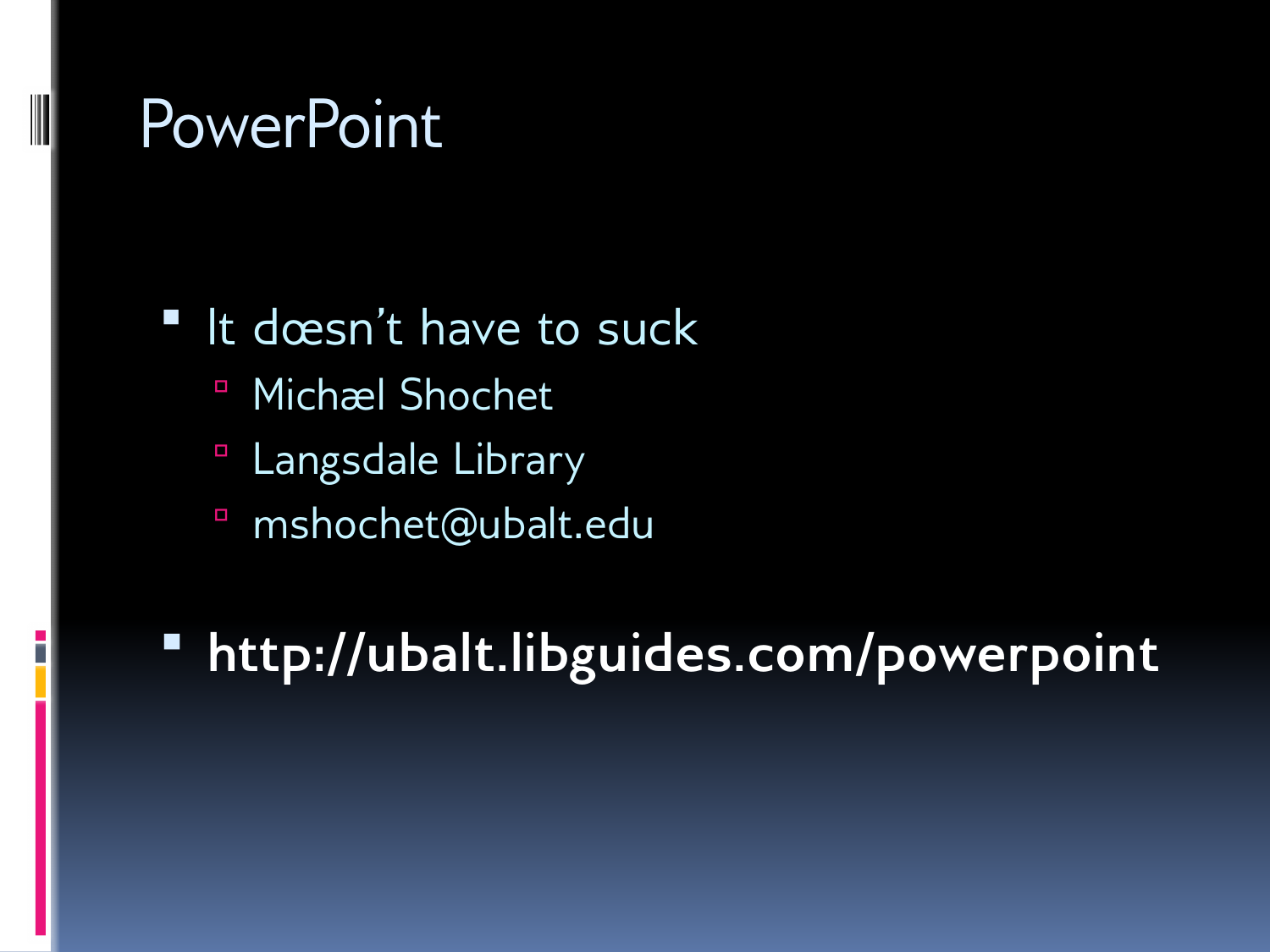

# PowerPoint
It doesn’t have to suck
Michael Shochet
Langsdale Library
mshochet@ubalt.edu
http://ubalt.libguides.com/powerpoint